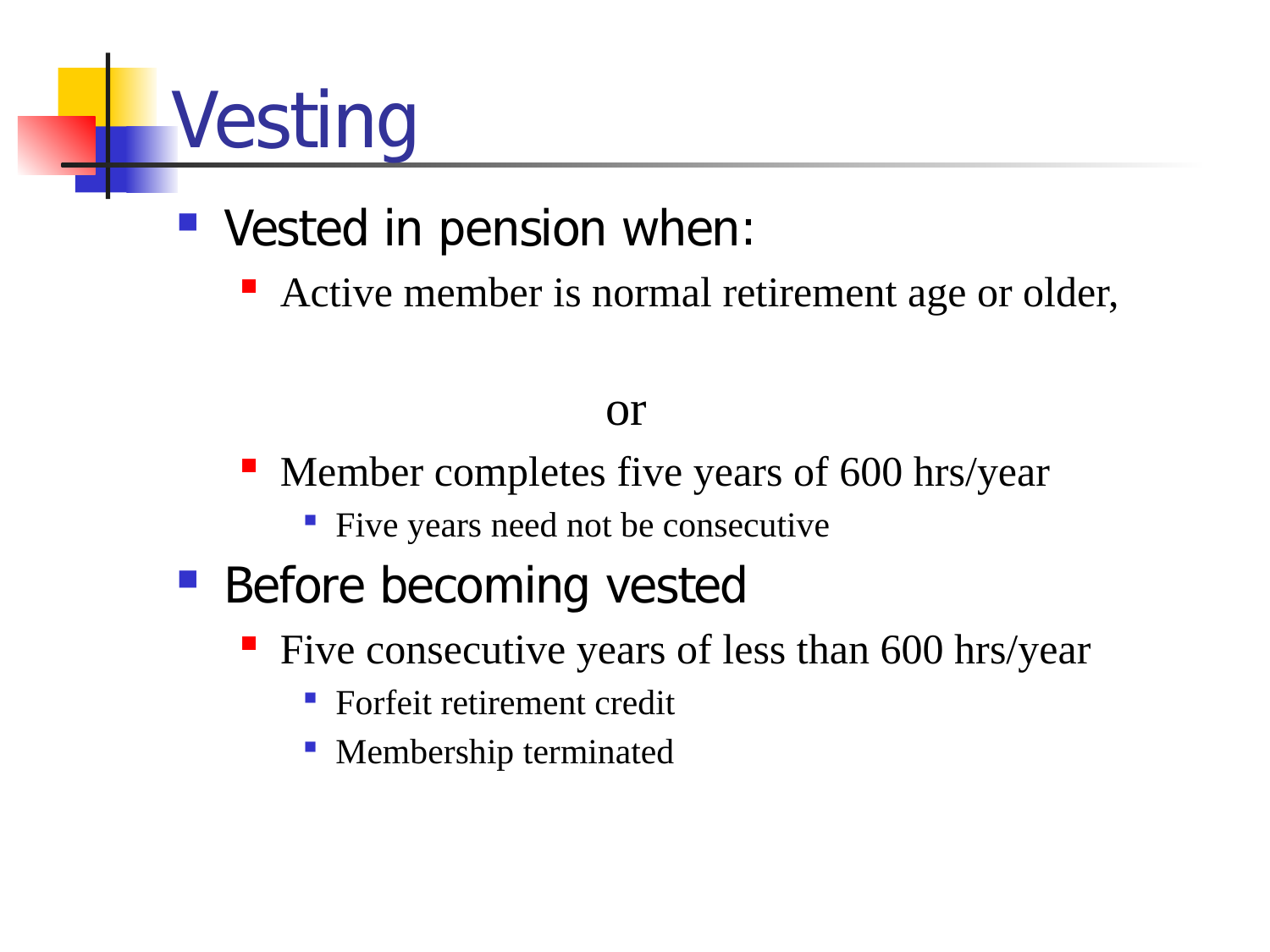

# Vesting
Vested in pension when:
Active member is normal retirement age or older,
      			or
Member completes five years of 600 hrs/year
Five years need not be consecutive
Before becoming vested
Five consecutive years of less than 600 hrs/year
Forfeit retirement credit
Membership terminated